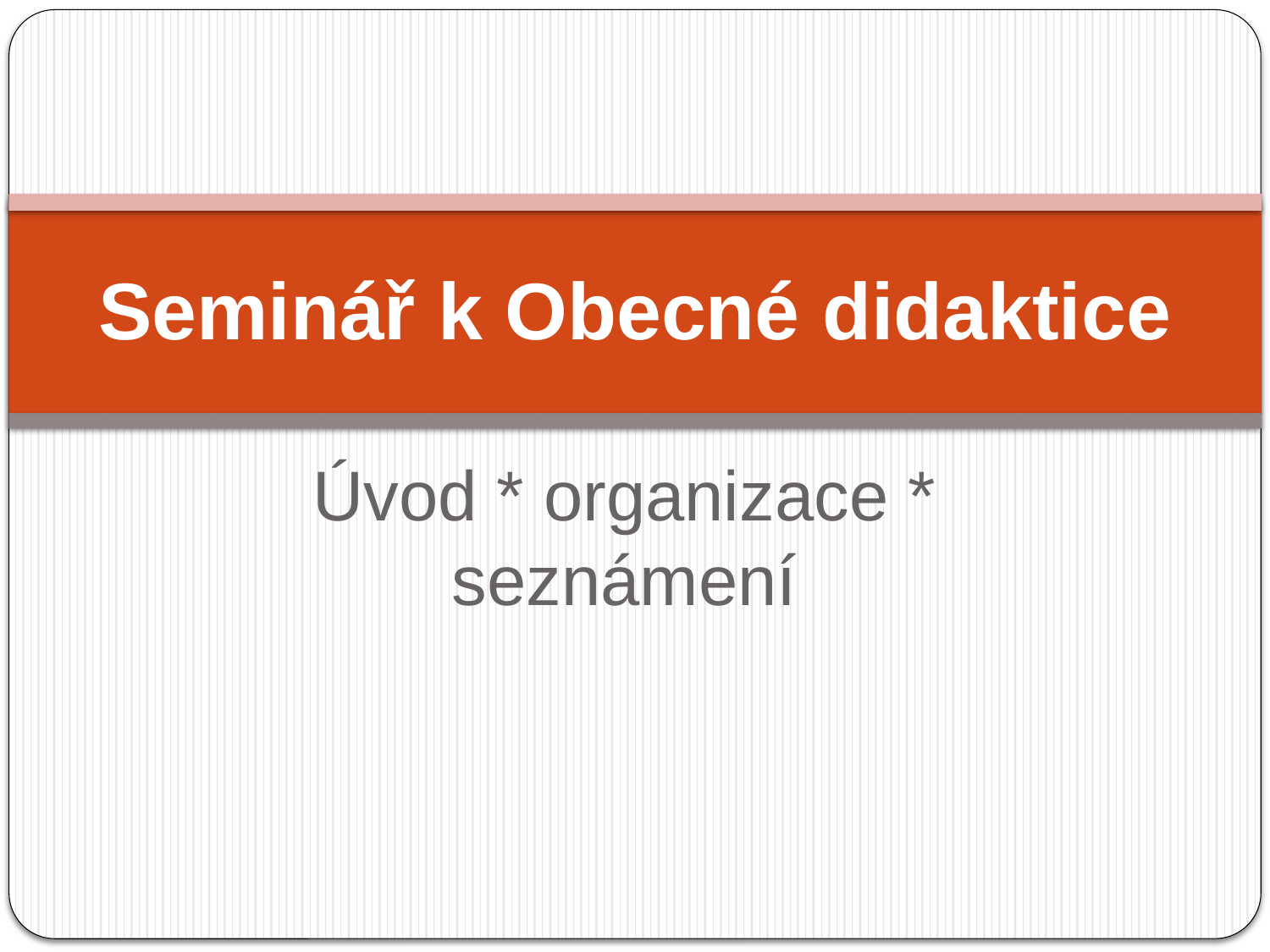

# Seminář k Obecné didaktice
Úvod * organizace * seznámení